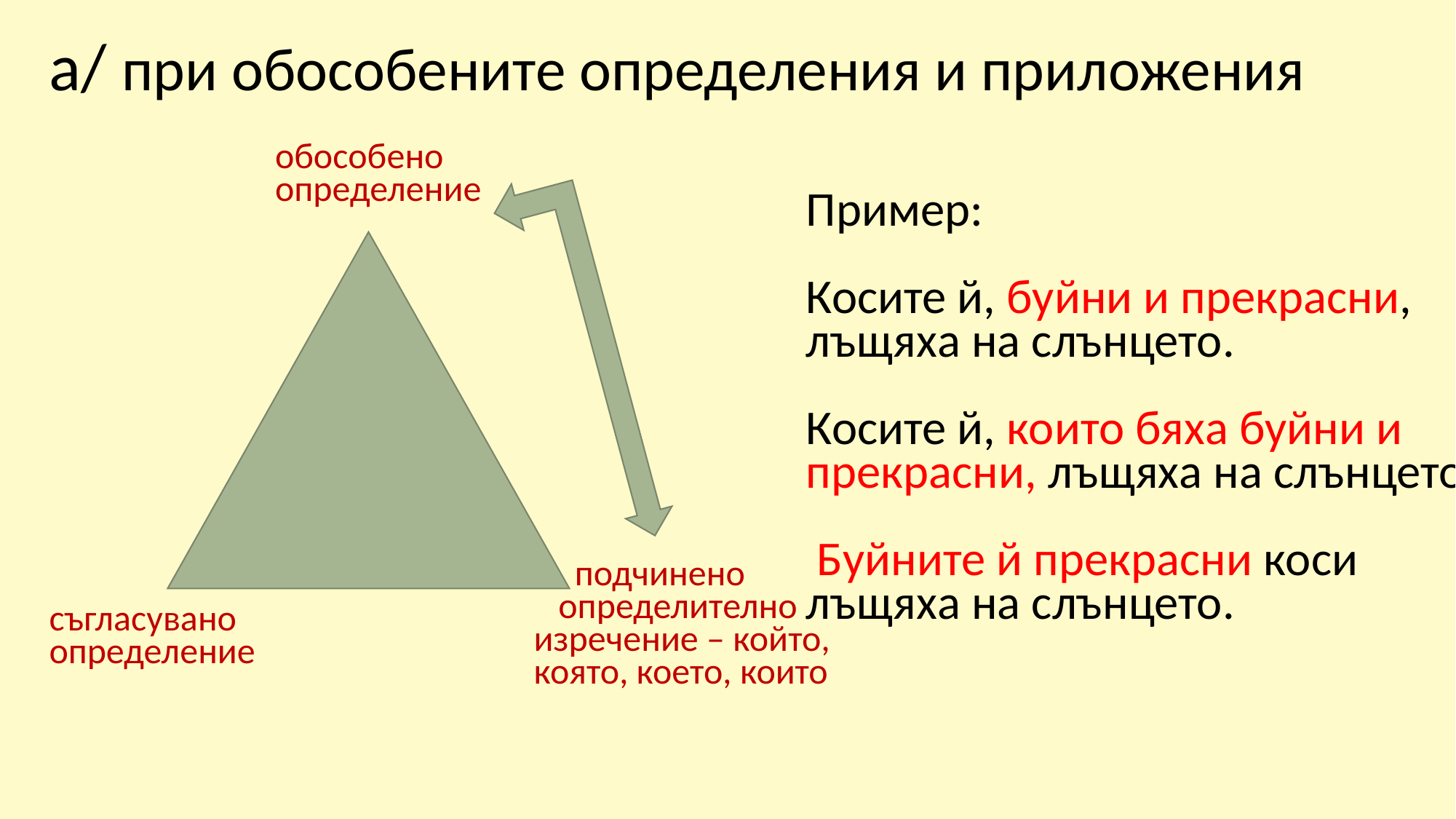

а/ при обособените определения и приложения
обособено определение
Пример:

Косите й, буйни и прекрасни, лъщяха на слънцето.

Косите й, които бяха буйни и прекрасни, лъщяха на слънцето.

 Буйните й прекрасни коси лъщяха на слънцето.

     подчинено
   определително изречение – който, която, което, които
съгласувано определение